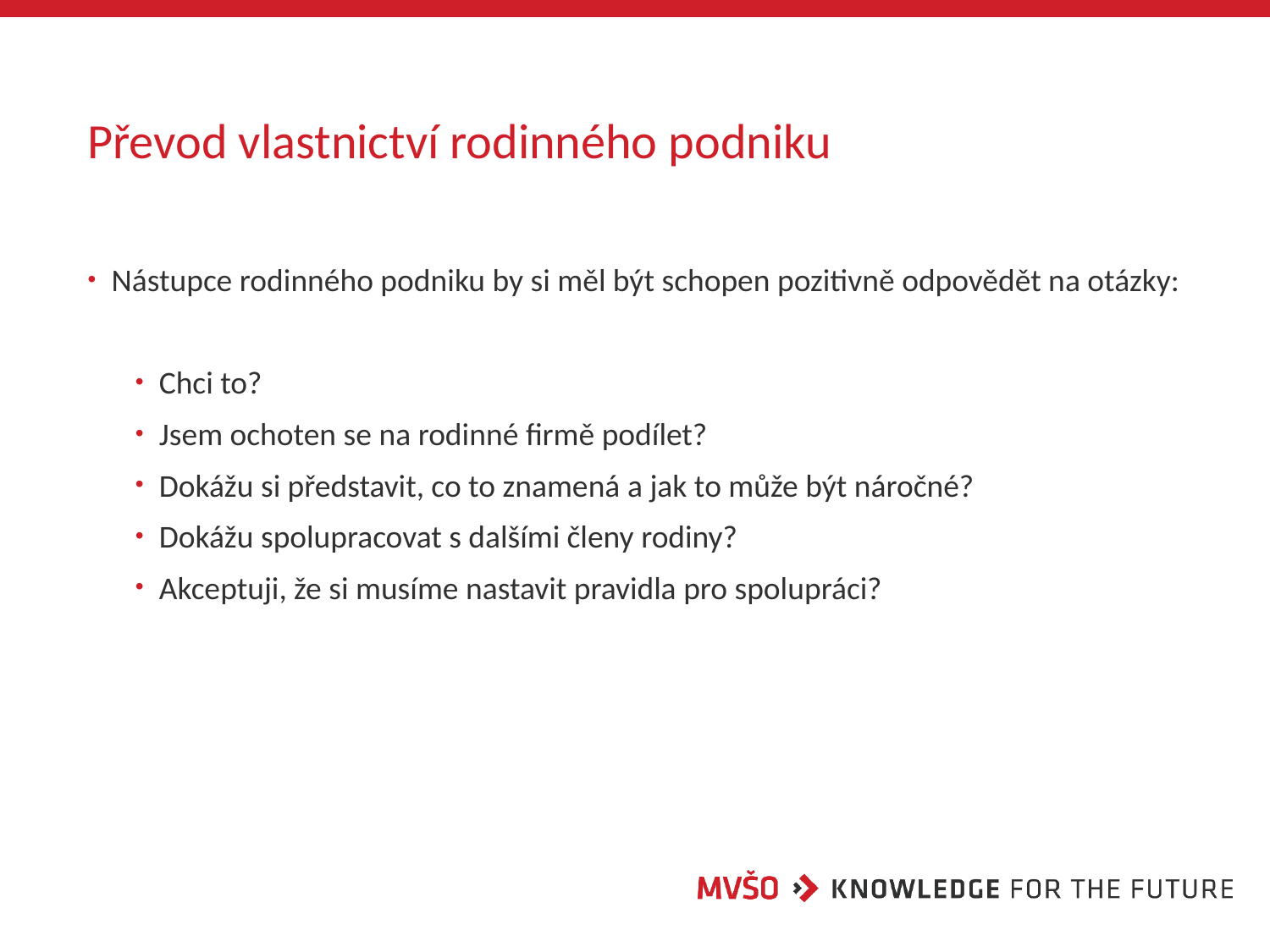

# Převod vlastnictví rodinného podniku
Nástupce rodinného podniku by si měl být schopen pozitivně odpovědět na otázky:

Chci to?
Jsem ochoten se na rodinné firmě podílet?
Dokážu si představit, co to znamená a jak to může být náročné?
Dokážu spolupracovat s dalšími členy rodiny?
Akceptuji, že si musíme nastavit pravidla pro spolupráci?